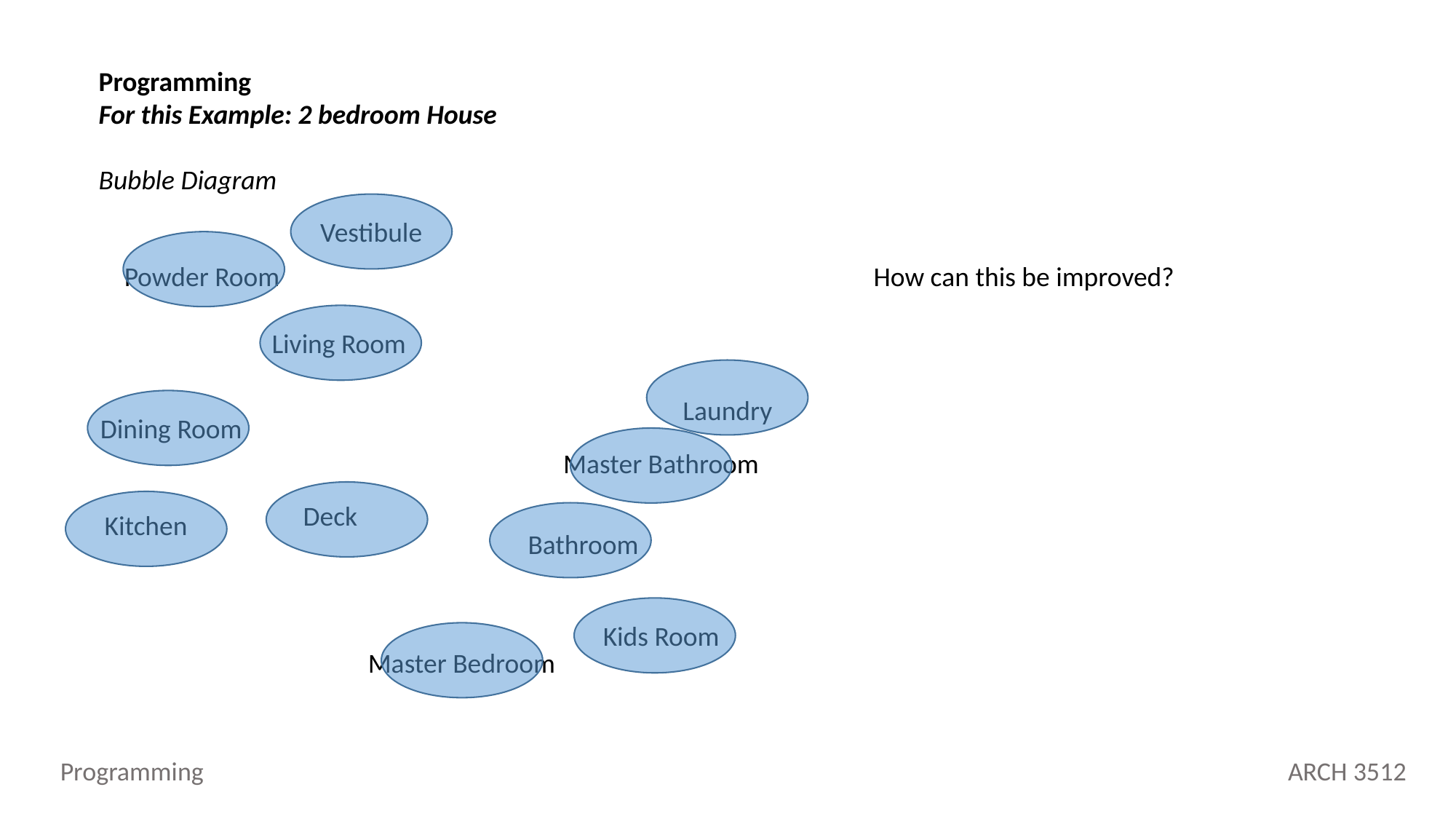

Programming
For this Example: 2 bedroom House

Bubble Diagram

Vestibule

Powder Room
How can this be improved?

Living Room

Laundry

Dining Room

Master Bathroom

Deck
Kitchen

Bathroom

Kids Room

Master Bedroom
Programming
ARCH 3512